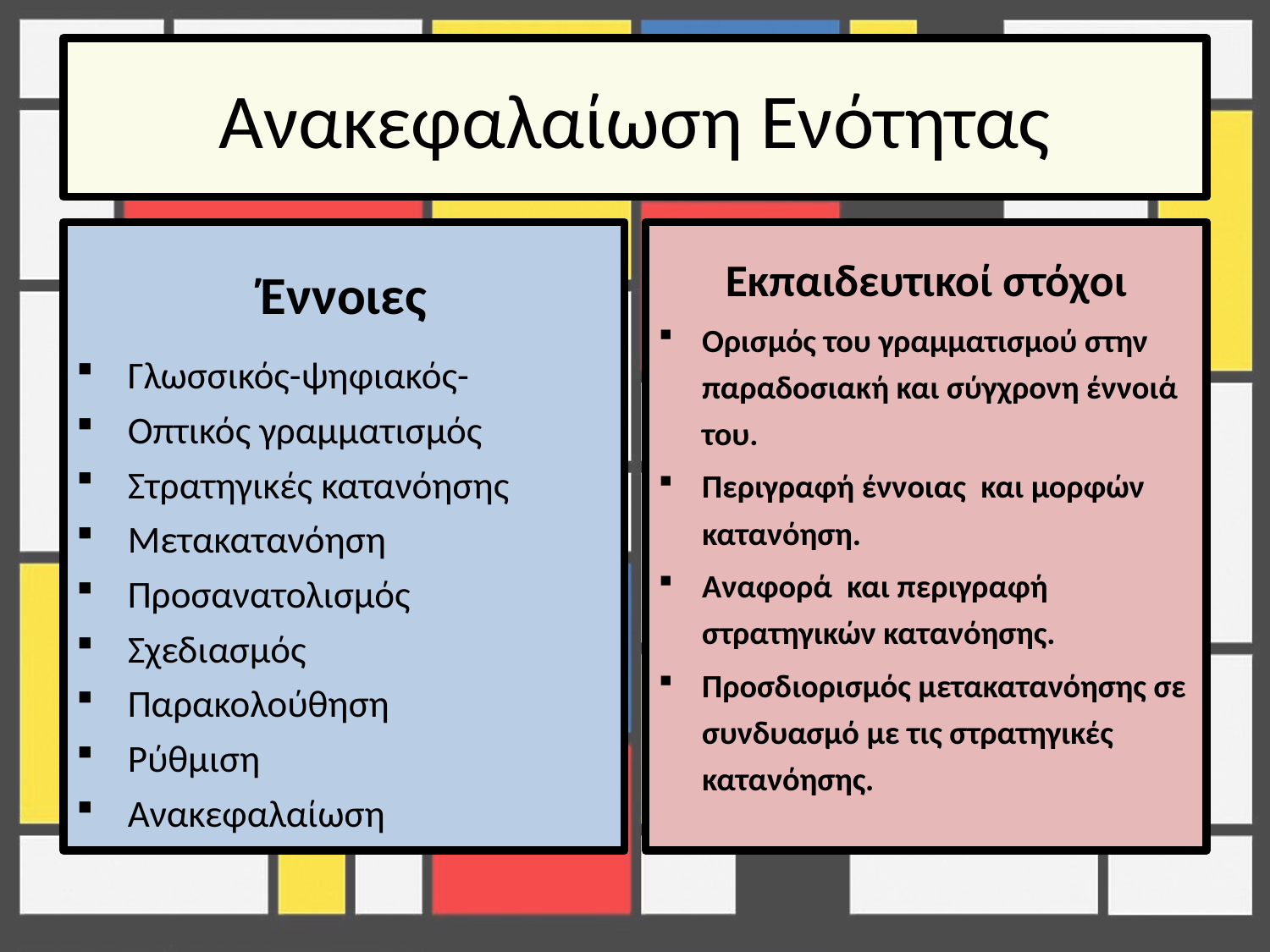

# Ανακεφαλαίωση Ενότητας

Έννοιες

Γλωσσικός-ψηφιακός-
Οπτικός γραμματισμός
Στρατηγικές κατανόησης
Μετακατανόηση
Προσανατολισμός
Σχεδιασμός
Παρακολούθηση
Ρύθμιση
Ανακεφαλαίωση

Εκπαιδευτικοί στόχοι
Ορισμός του γραμματισμού στην παραδοσιακή και σύγχρονη έννοιά του.
Περιγραφή έννοιας  και μορφών κατανόηση.
Αναφορά  και περιγραφή στρατηγικών κατανόησης.
Προσδιορισμός μετακατανόησης σε συνδυασμό με τις στρατηγικές κατανόησης.